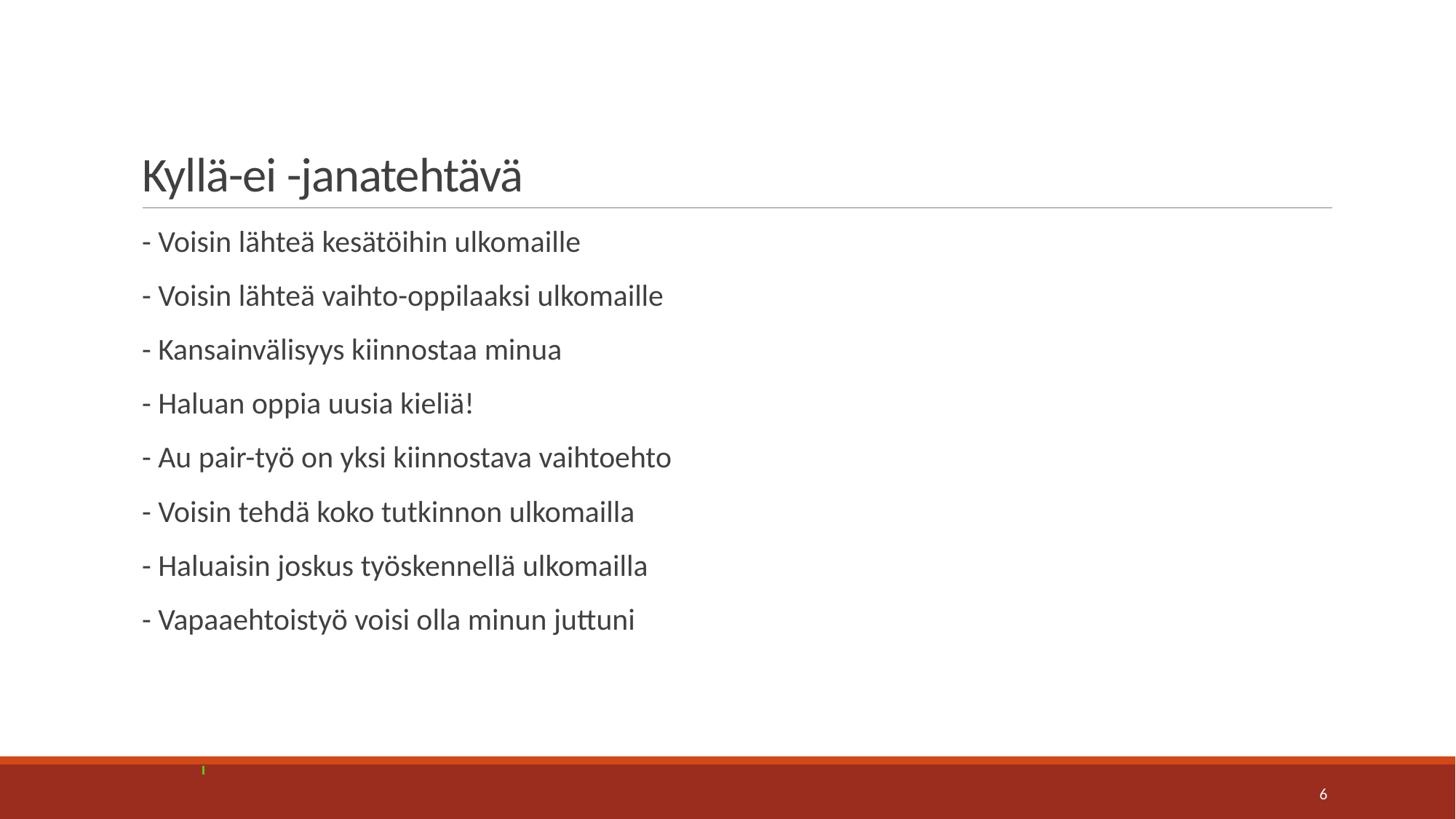

# Kyllä-ei -janatehtävä
- Voisin lähteä kesätöihin ulkomaille
- Voisin lähteä vaihto-oppilaaksi ulkomaille
- Kansainvälisyys kiinnostaa minua
- Haluan oppia uusia kieliä!
- Au pair-työ on yksi kiinnostava vaihtoehto
- Voisin tehdä koko tutkinnon ulkomailla
- Haluaisin joskus työskennellä ulkomailla
- Vapaaehtoistyö voisi olla minun juttuni

6